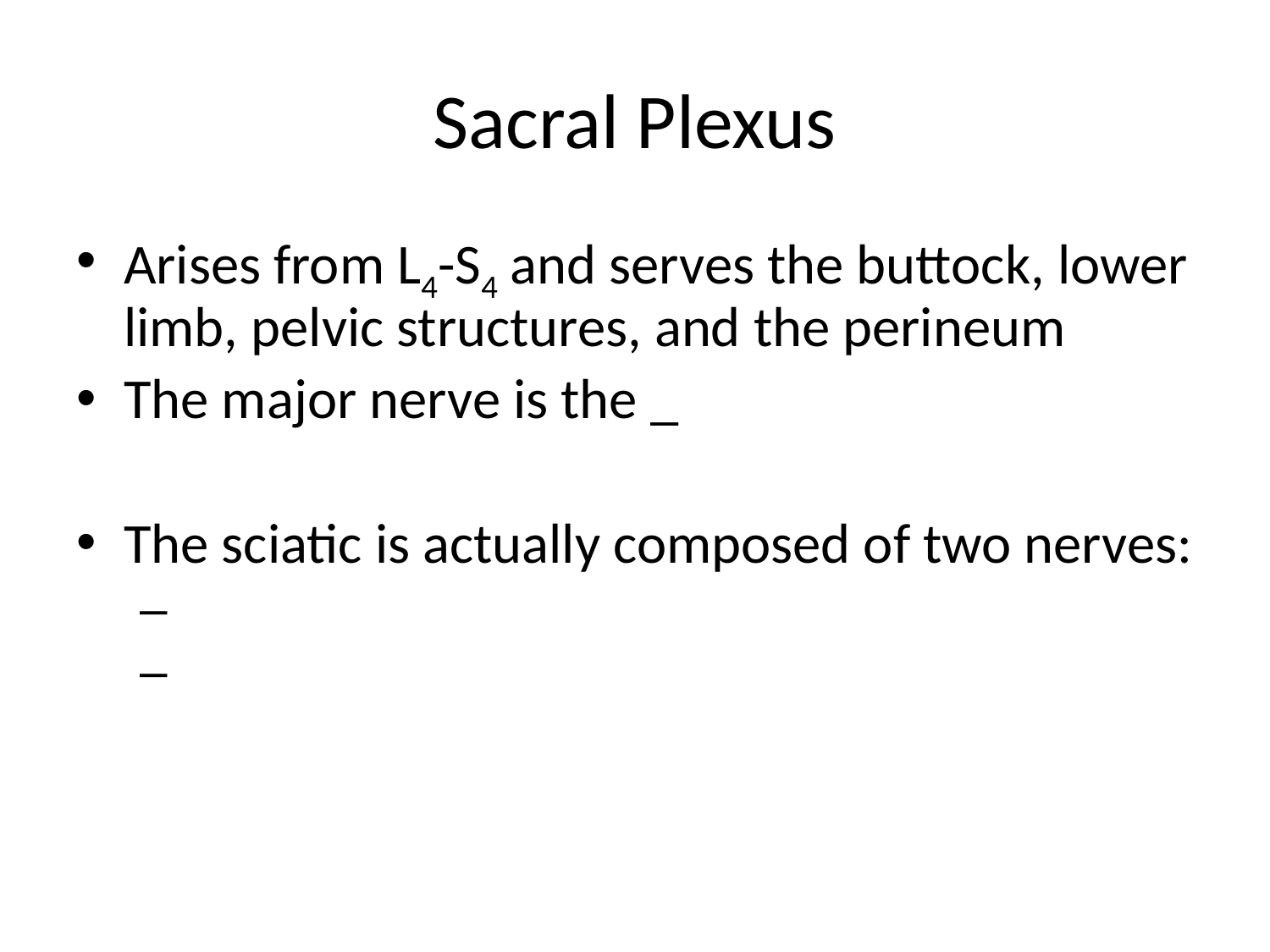

# Sacral Plexus
Arises from L4-S4 and serves the buttock, lower limb, pelvic structures, and the perineum
The major nerve is the _

The sciatic is actually composed of two nerves: